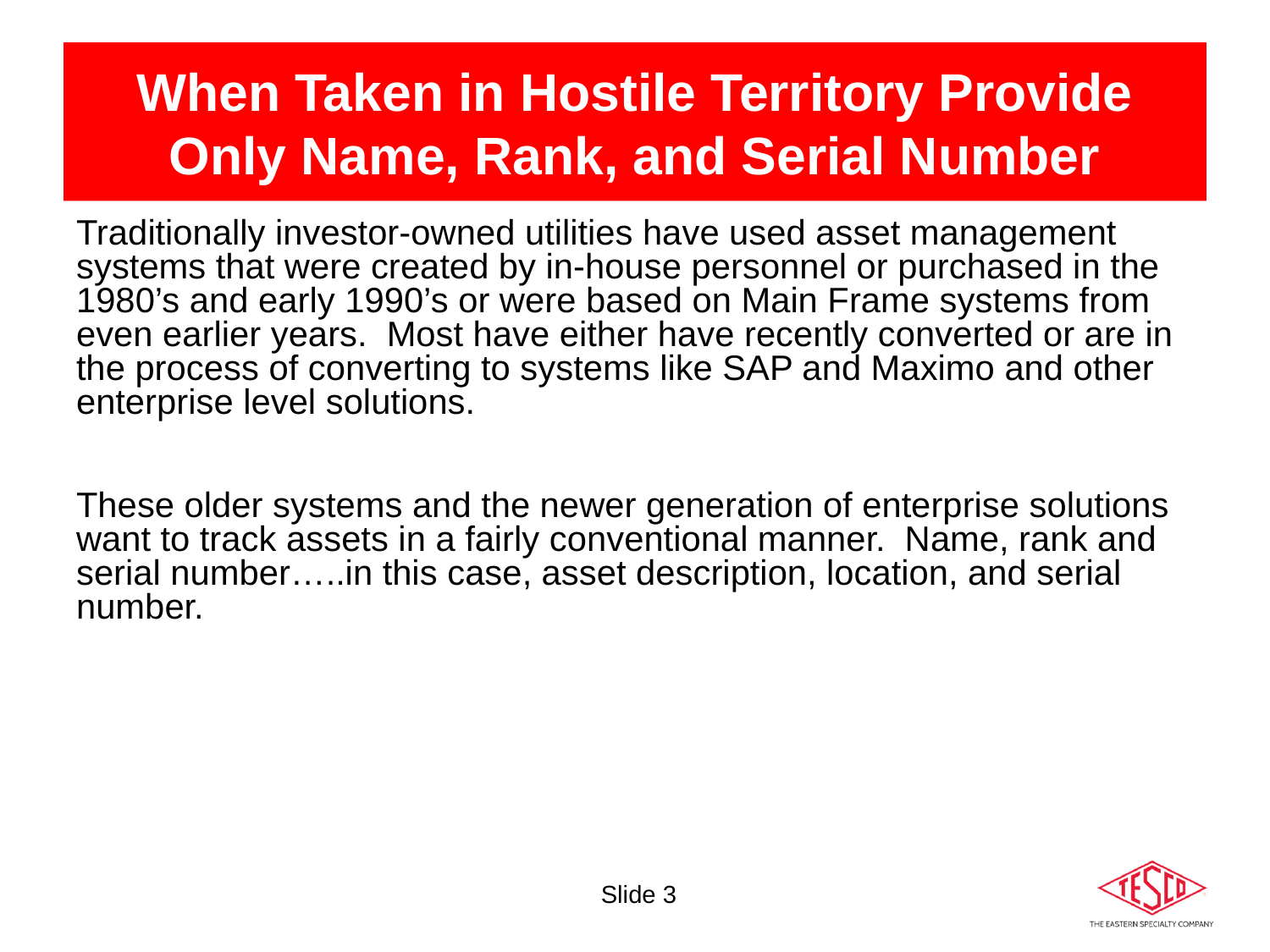

# When Taken in Hostile Territory Provide Only Name, Rank, and Serial Number
Traditionally investor-owned utilities have used asset management systems that were created by in-house personnel or purchased in the 1980’s and early 1990’s or were based on Main Frame systems from even earlier years.  Most have either have recently converted or are in the process of converting to systems like SAP and Maximo and other enterprise level solutions.

These older systems and the newer generation of enterprise solutions want to track assets in a fairly conventional manner.  Name, rank and serial number…..in this case, asset description, location, and serial number.